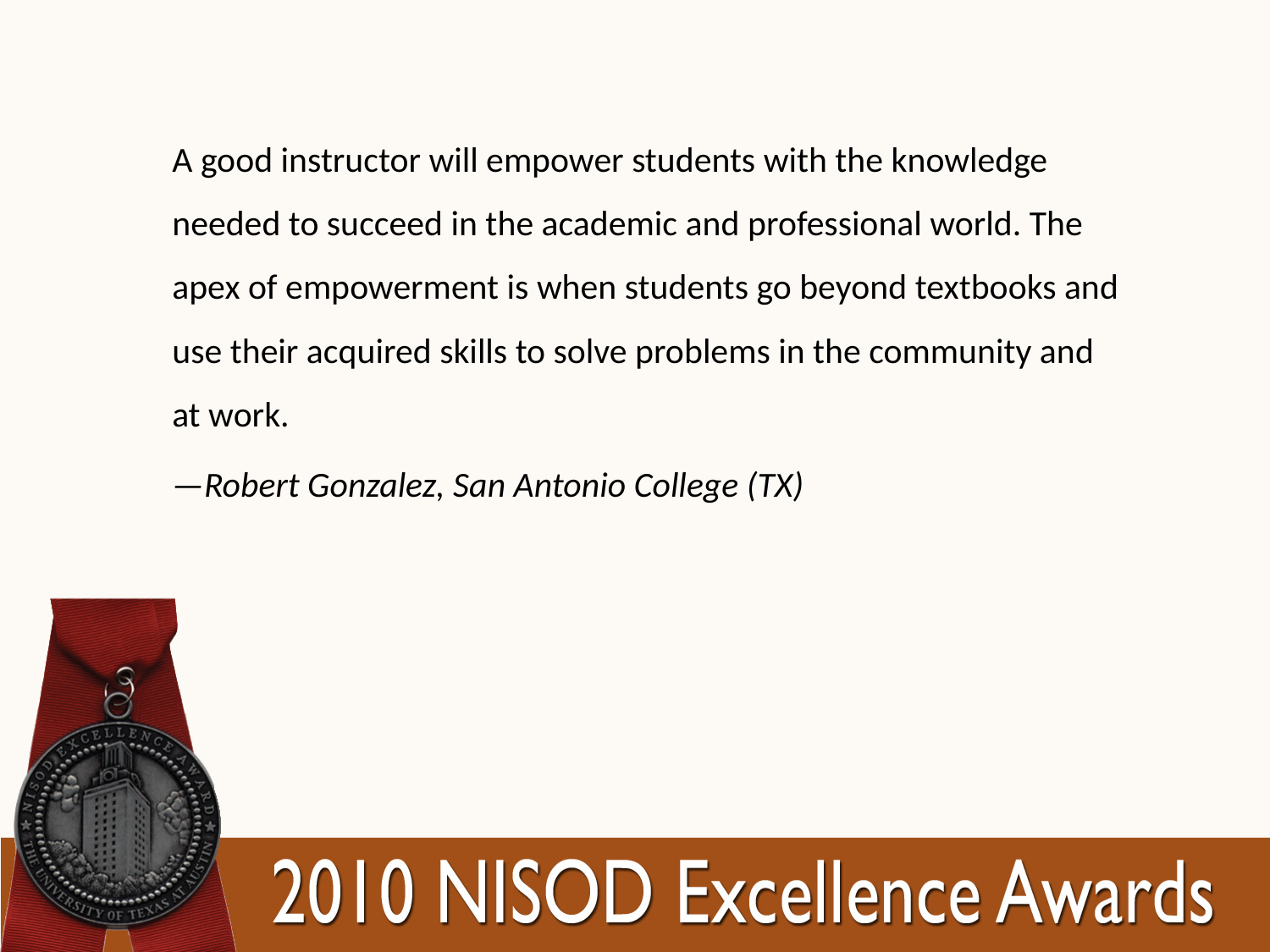

A good instructor will empower students with the knowledge needed to succeed in the academic and professional world. The apex of empowerment is when students go beyond textbooks and use their acquired skills to solve problems in the community and at work.
—Robert Gonzalez, San Antonio College (TX)